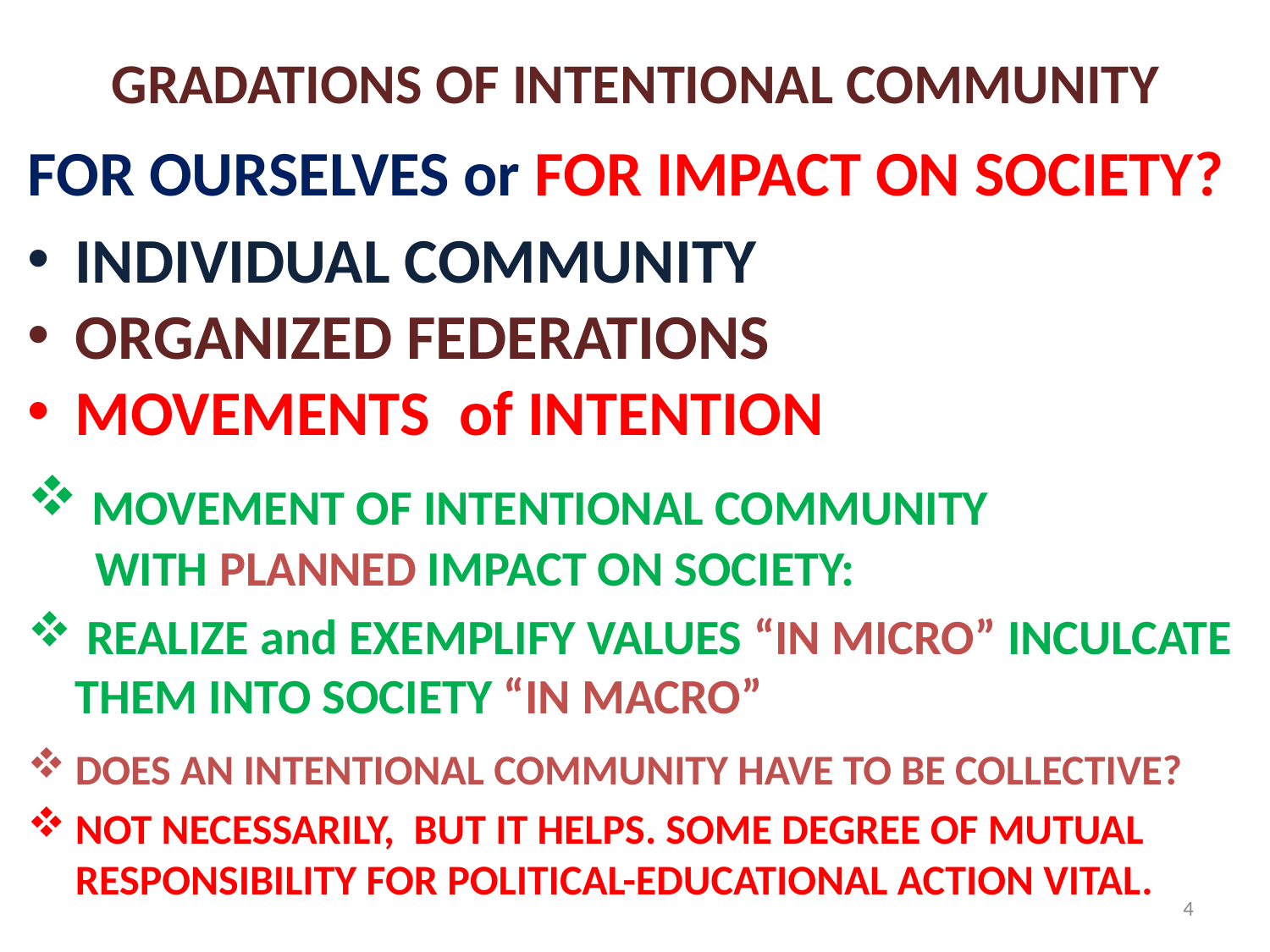

# GRADATIONS OF INTENTIONAL COMMUNITY
FOR OURSELVES or FOR IMPACT ON SOCIETY?
INDIVIDUAL COMMUNITY
ORGANIZED FEDERATIONS
MOVEMENTS  of INTENTION
 MOVEMENT OF INTENTIONAL COMMUNITY
      WITH PLANNED IMPACT ON SOCIETY:
 REALIZE and EXEMPLIFY VALUES “IN MICRO” INCULCATE THEM INTO SOCIETY “IN MACRO”
DOES AN INTENTIONAL COMMUNITY HAVE TO BE COLLECTIVE?
NOT NECESSARILY,  BUT IT HELPS. SOME DEGREE OF MUTUAL RESPONSIBILITY FOR POLITICAL-EDUCATIONAL ACTION VITAL.

4